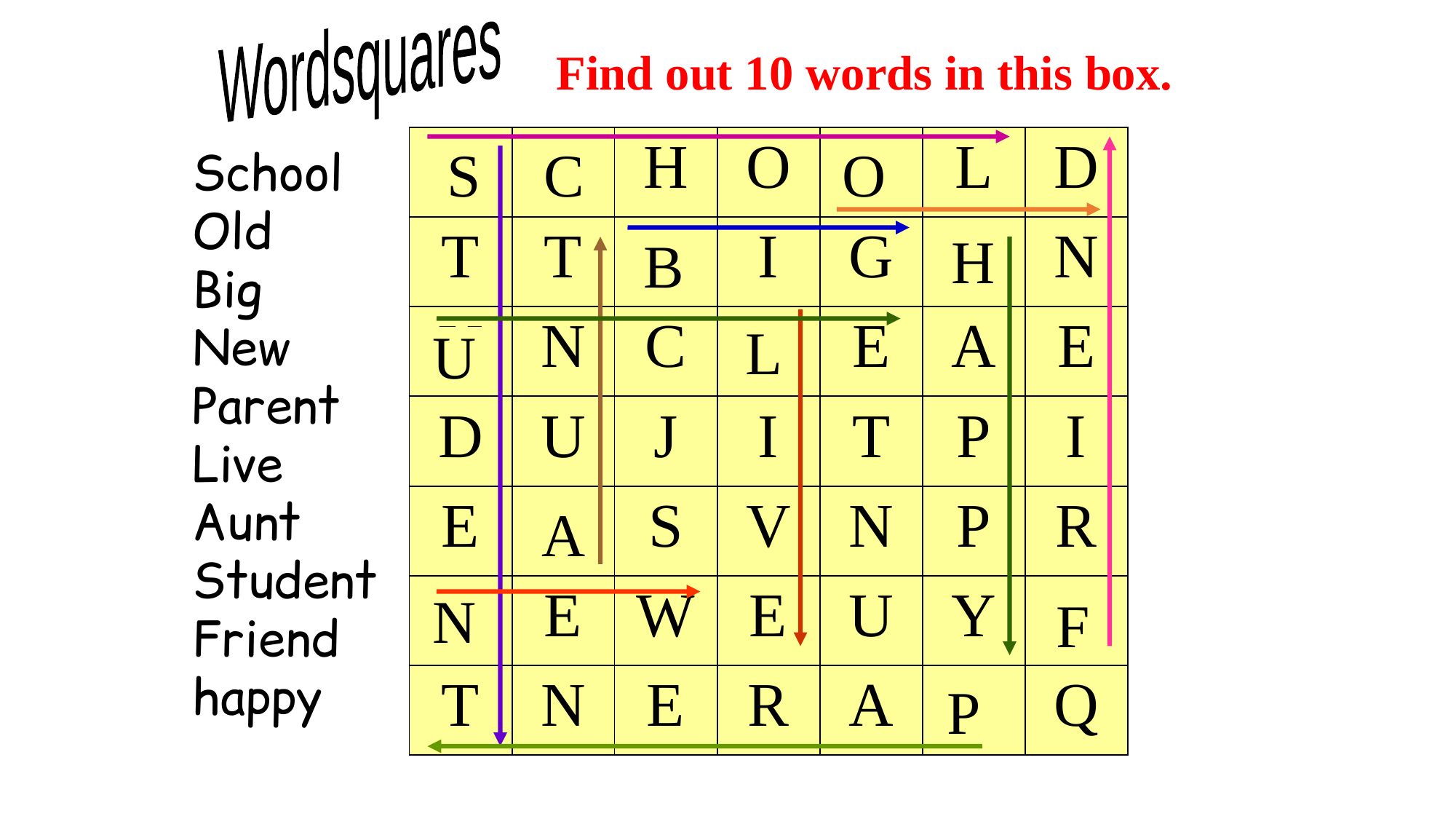

Wordsquares
Find out 10 words in this box.
| S | C | H | O | O | L | D |
| --- | --- | --- | --- | --- | --- | --- |
| T | T | B | I | G | H | N |
| U | N | C | L | E | A | E |
| D | U | J | I | T | P | I |
| E | A | S | V | N | P | R |
| N | E | W | E | U | Y | F |
| T | N | E | R | A | P | Q |
School
Old
Big
New
Parent
Live
Aunt
Student
Friend
happy
S

C

O

H
B

L

U
A
F
N

P